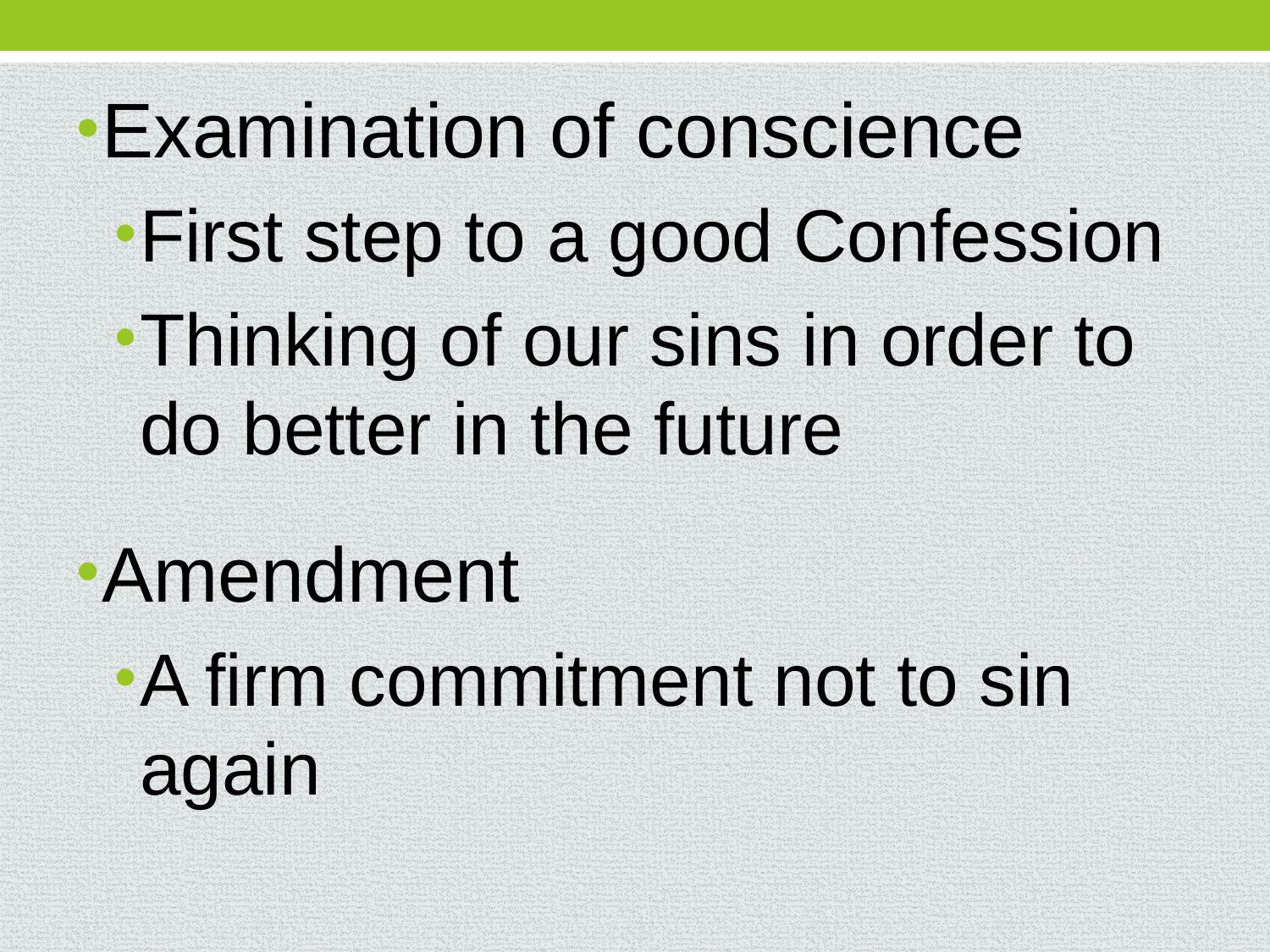

Examination of conscience
First step to a good Confession
Thinking of our sins in order to do better in the future

Amendment
A firm commitment not to sin again